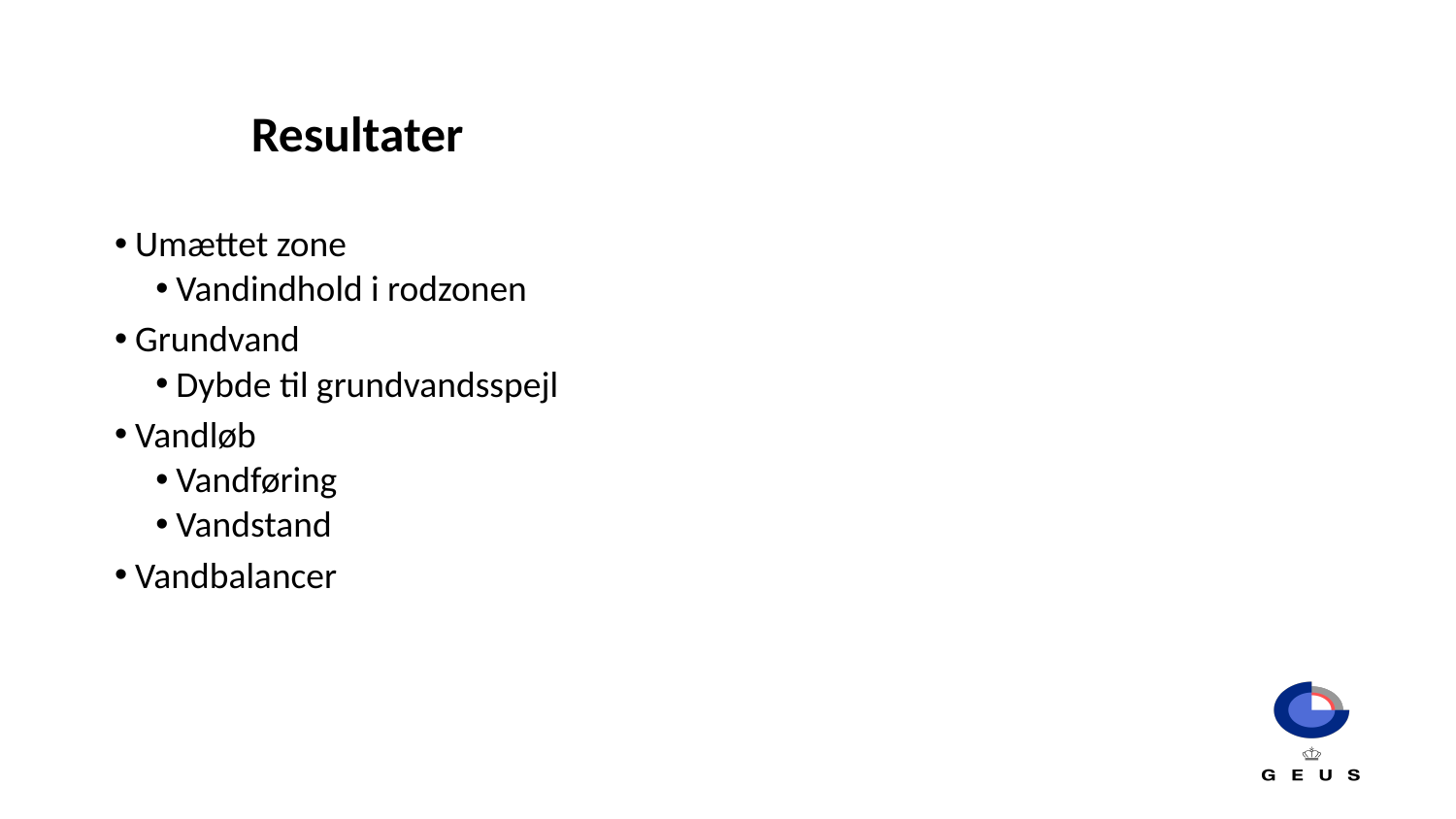

Resultater
# Resultater
Umættet zone
Vandindhold i rodzonen
Grundvand
Dybde til grundvandsspejl
Vandløb
Vandføring
Vandstand
Vandbalancer